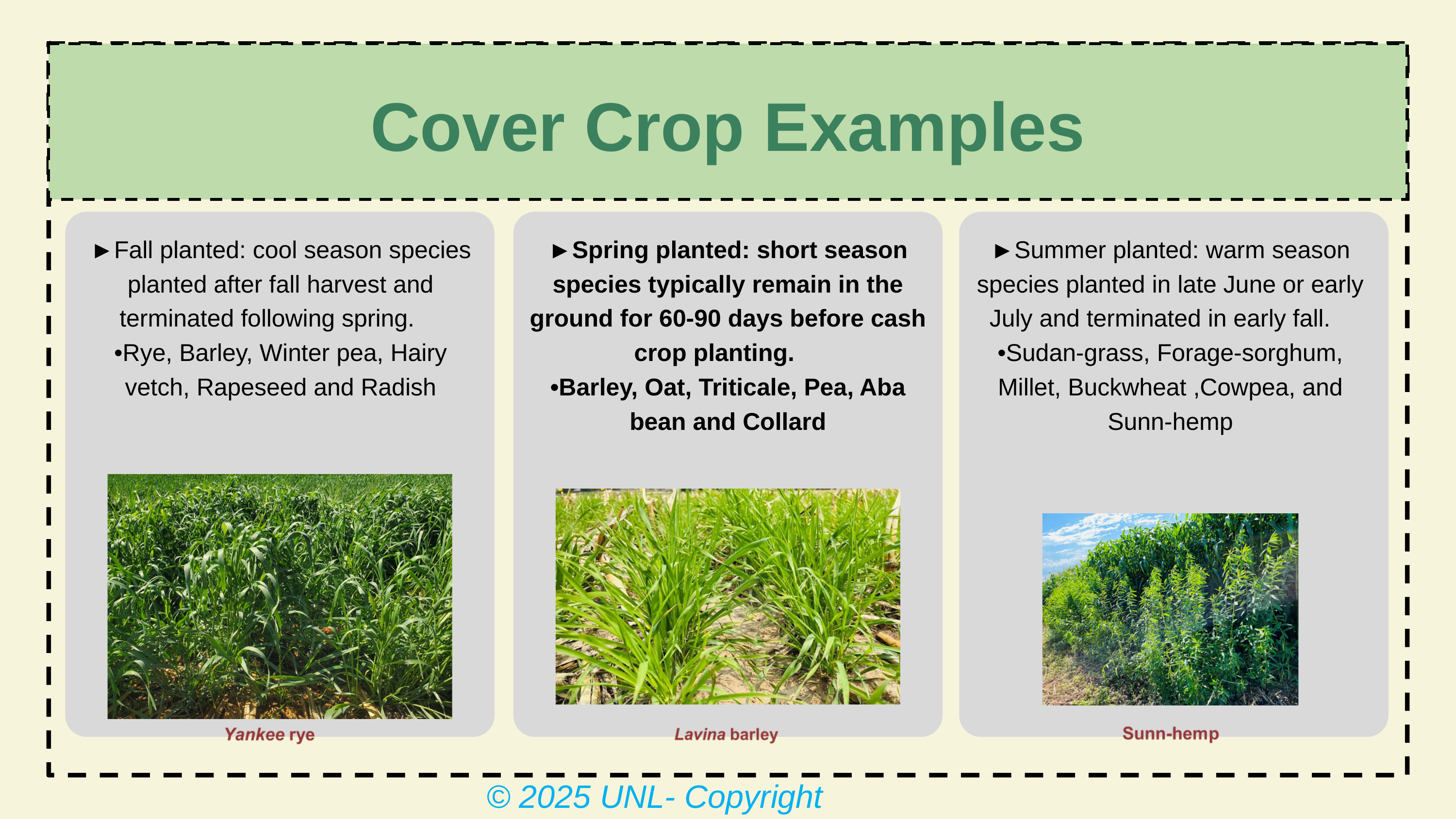

Cover Crop Examples

►Fall planted: cool season species planted after fall harvest and terminated following spring.
•Rye, Barley, Winter pea, Hairy vetch, Rapeseed and Radish
►Spring planted: short season species typically remain in the ground for 60-90 days before cash crop planting.
•Barley, Oat, Triticale, Pea, Aba bean and Collard
►Summer planted: warm season species planted in late June or early July and terminated in early fall.
•Sudan-grass, Forage-sorghum, Millet, Buckwheat ,Cowpea, and Sunn-hemp